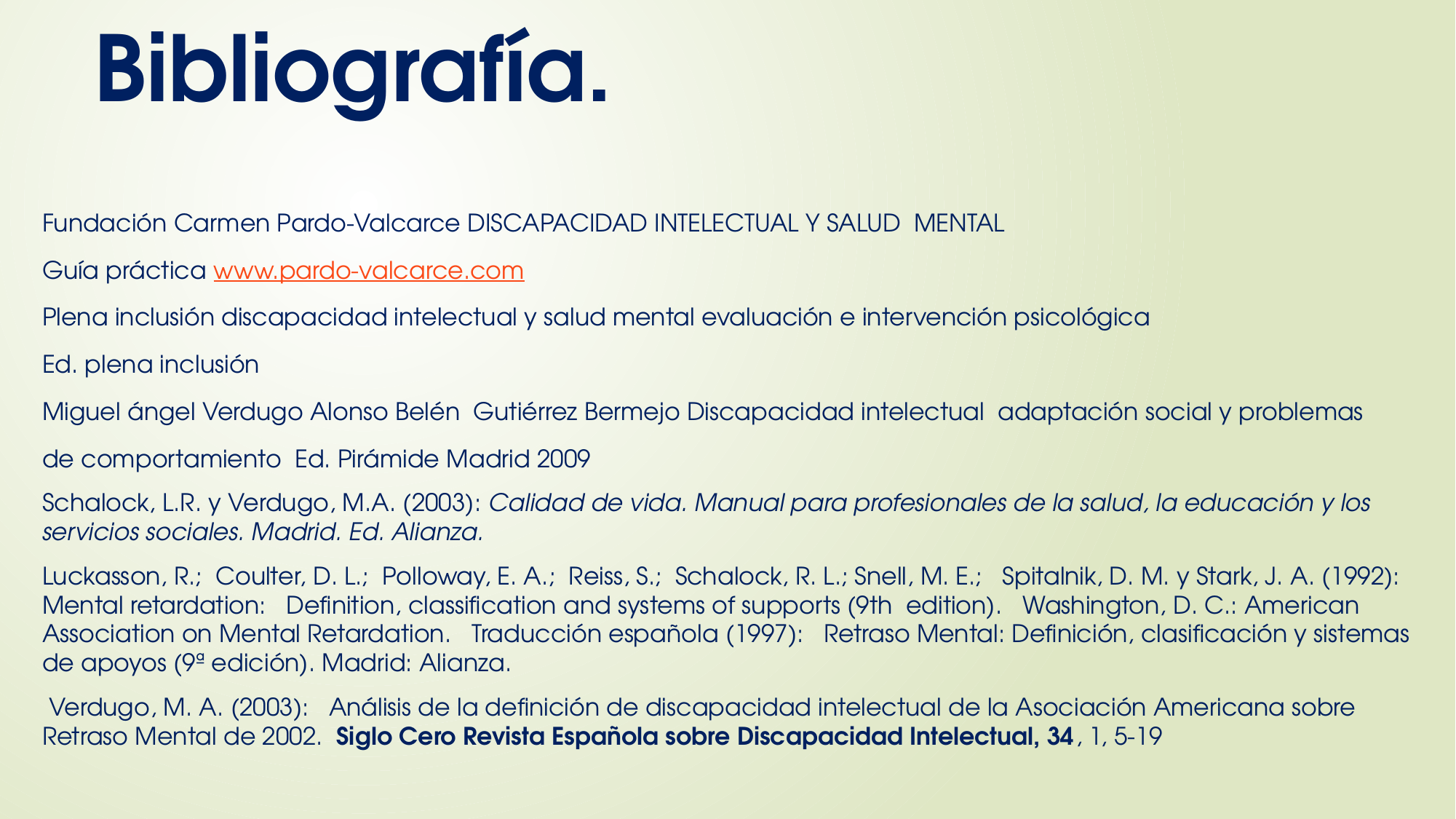

# Bibliografía.

Fundación Carmen Pardo-Valcarce DISCAPACIDAD INTELECTUAL Y SALUD  MENTAL
Guía práctica www.pardo-valcarce.com
Plena inclusión discapacidad intelectual y salud mental evaluación e intervención psicológica
Ed. plena inclusión
Miguel ángel Verdugo Alonso Belén  Gutiérrez Bermejo Discapacidad intelectual  adaptación social y problemas
de comportamiento  Ed. Pirámide Madrid 2009
Schalock, L.R. y Verdugo, M.A. (2003): Calidad de vida. Manual para profesionales de la salud, la educación y los servicios sociales. Madrid. Ed. Alianza.
Luckasson, R.;  Coulter, D. L.;  Polloway, E. A.;  Reiss, S.;  Schalock, R. L.; Snell, M. E.;   Spitalnik, D. M. y Stark, J. A. (1992):   Mental retardation:   Definition, classification and systems of supports (9th  edition).   Washington, D. C.: American Association on Mental Retardation.   Traducción española (1997):   Retraso Mental: Definición, clasificación y sistemas de apoyos (9ª edición). Madrid: Alianza.
 Verdugo, M. A. (2003):   Análisis de la definición de discapacidad intelectual de la Asociación Americana sobre Retraso Mental de 2002.  Siglo Cero Revista Española sobre Discapacidad Intelectual, 34, 1, 5-19